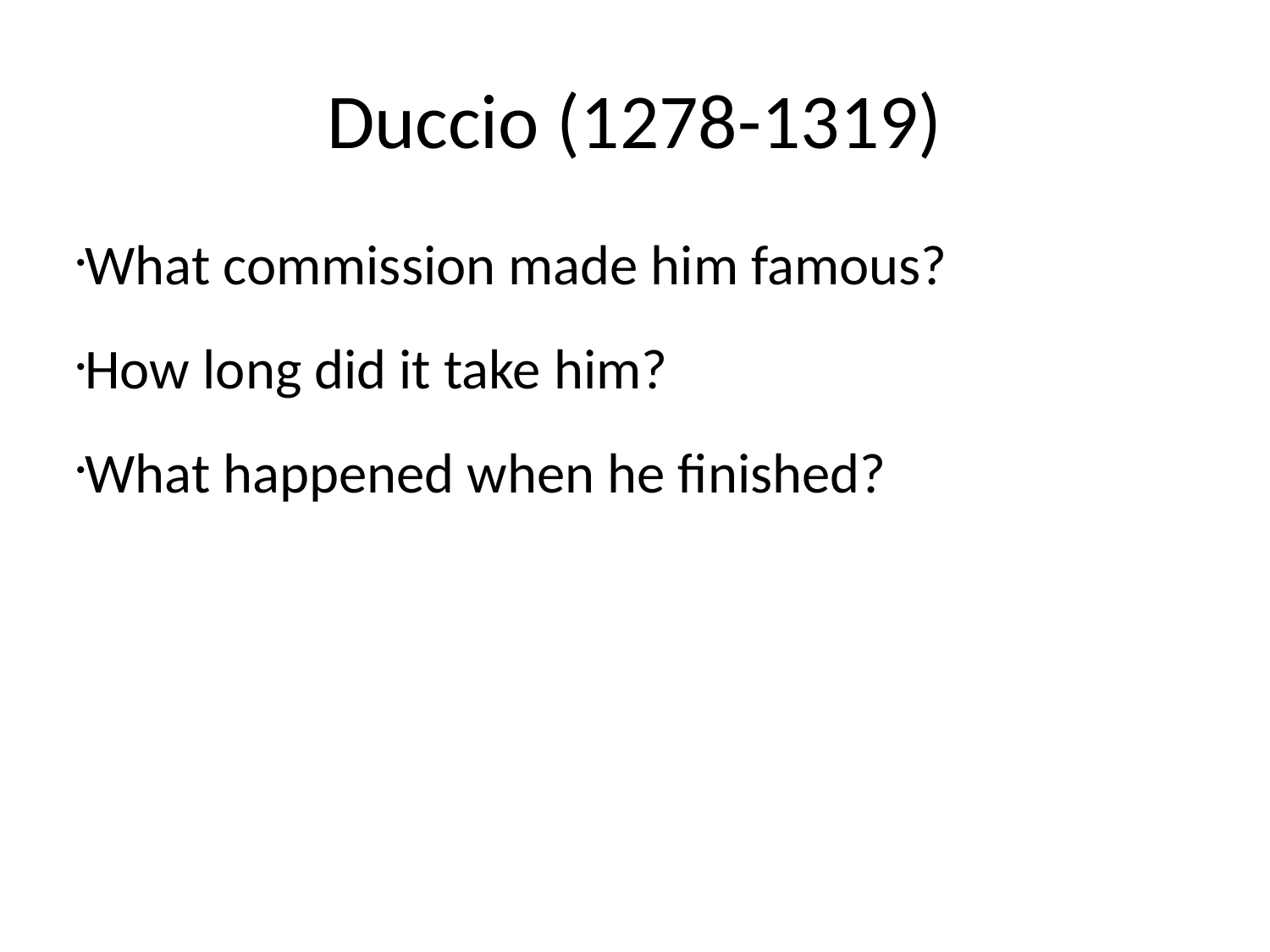

Duccio (1278-1319)
What commission made him famous?
How long did it take him?
What happened when he finished?